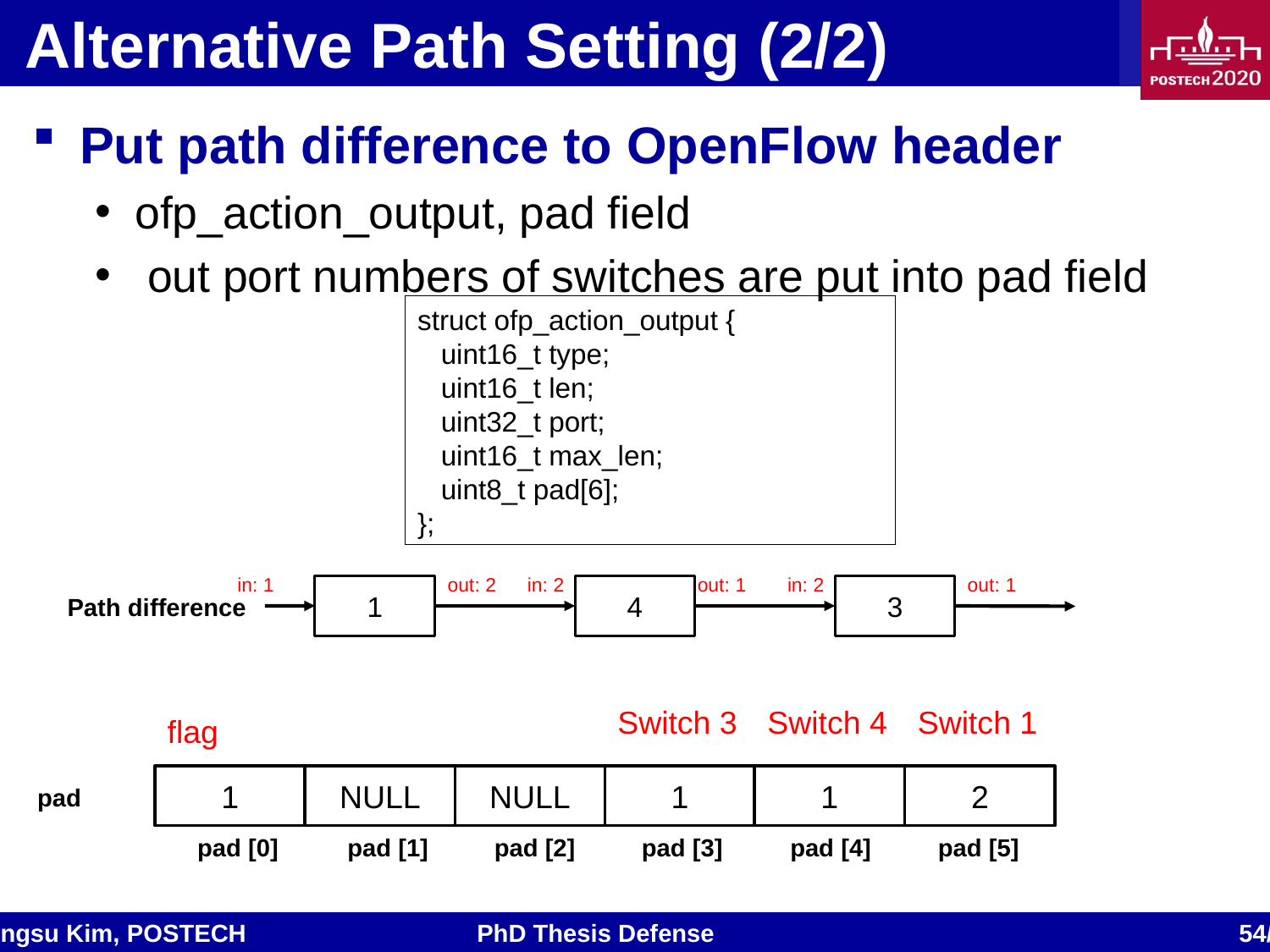

# Alternative Path Setting (2/2)
Put path difference to OpenFlow header
ofp_action_output, pad field
 out port numbers of switches are put into pad field
struct ofp_action_output {
   uint16_t type;
   uint16_t len;
   uint32_t port;
   uint16_t max_len;
   uint8_t pad[6];
};
in: 1
out: 2
in: 2
out: 1
in: 2
out: 1
1
4
3
Path difference
Switch 3
Switch 4
Switch 1
flag
1
NULL
NULL
1
1
2
pad
pad [0]
pad [1]
pad [2]
pad [3]
pad [4]
pad [5]